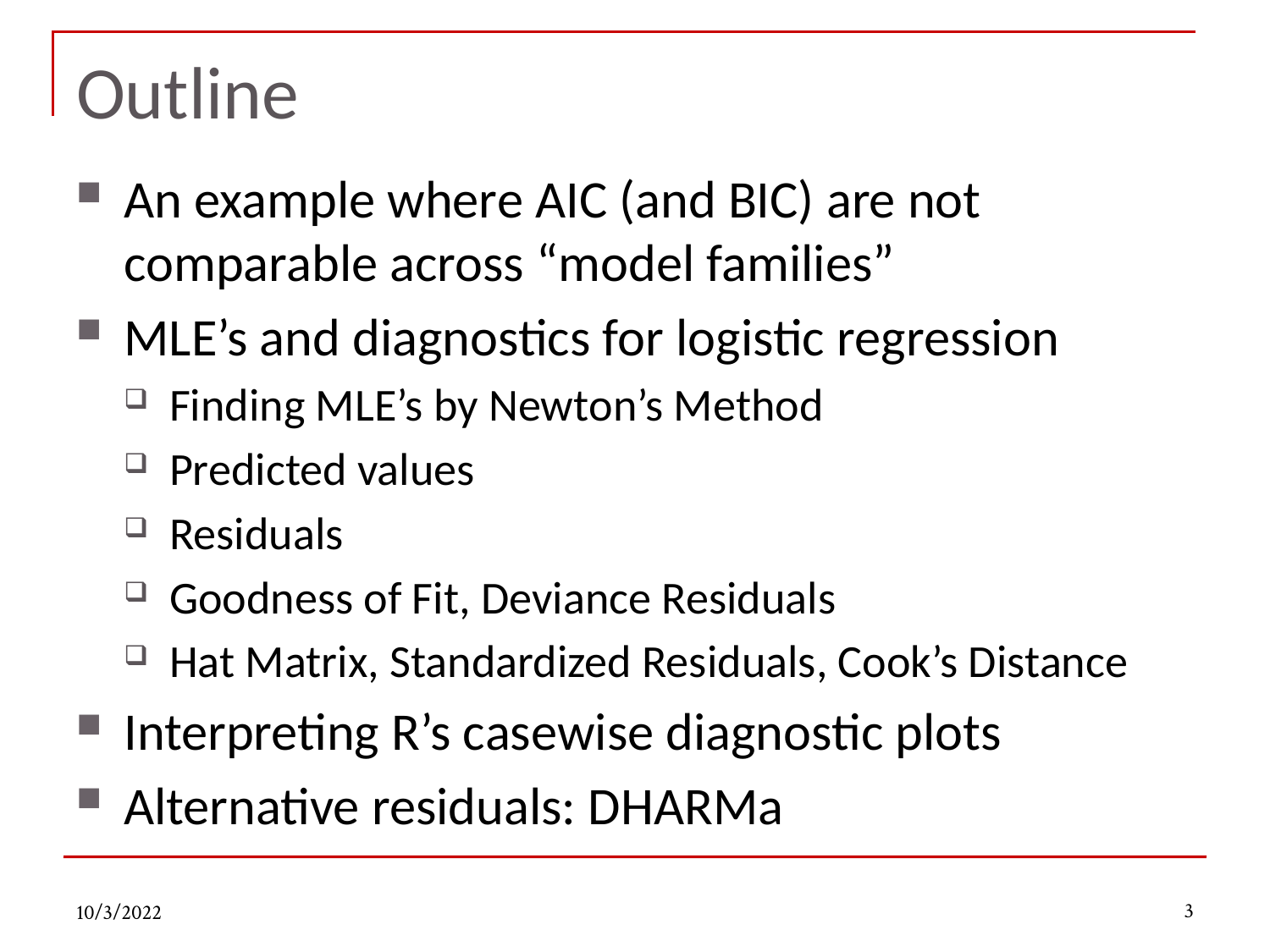

# Outline
An example where AIC (and BIC) are not comparable across “model families”
MLE’s and diagnostics for logistic regression
Finding MLE’s by Newton’s Method
Predicted values
Residuals
Goodness of Fit, Deviance Residuals
Hat Matrix, Standardized Residuals, Cook’s Distance
Interpreting R’s casewise diagnostic plots
Alternative residuals: DHARMa

10/3/2022
3